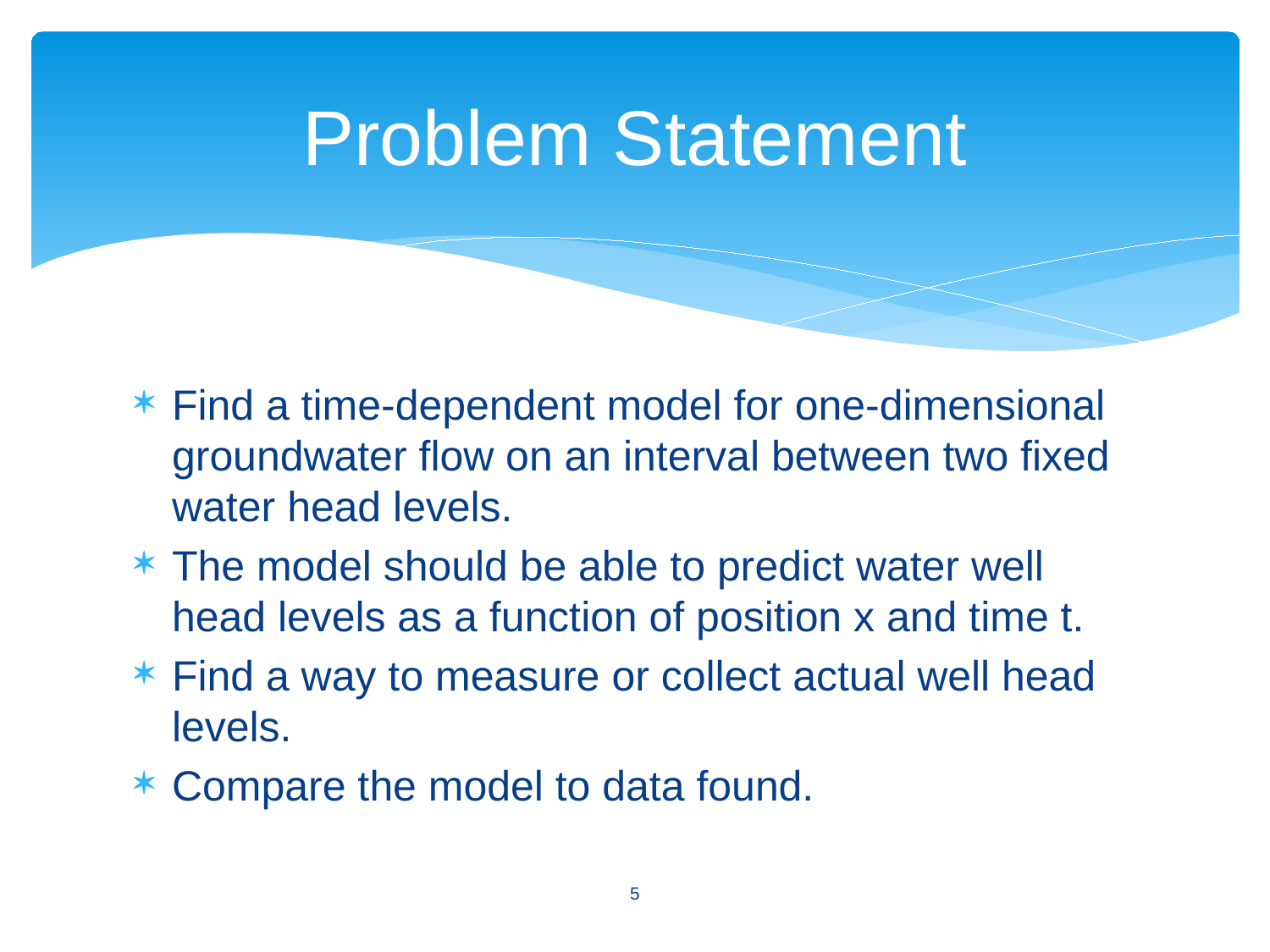

# Problem Statement
Find a time-dependent model for one-dimensional groundwater flow on an interval between two fixed water head levels.
The model should be able to predict water well head levels as a function of position x and time t.
Find a way to measure or collect actual well head levels.
Compare the model to data found.
5